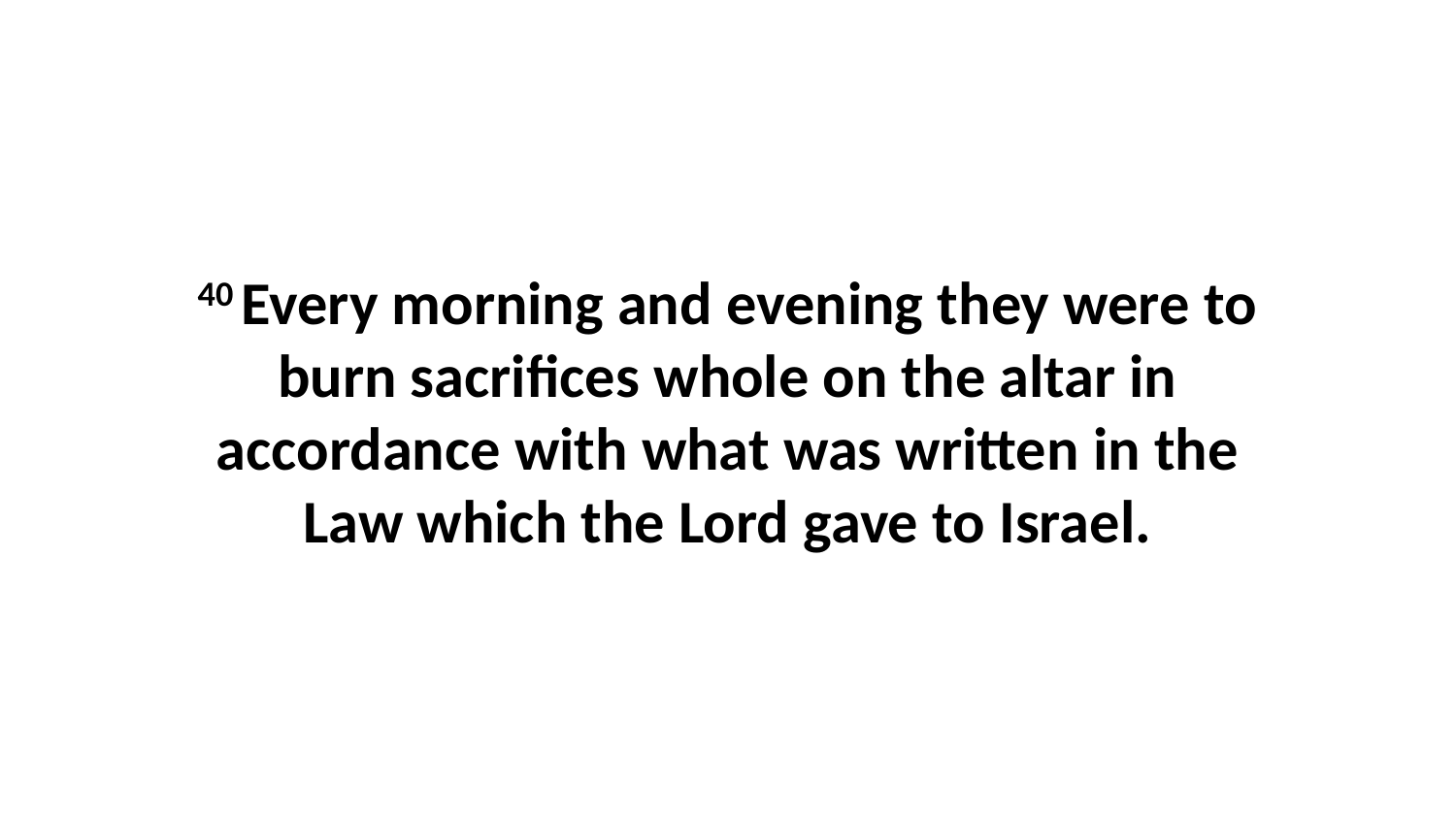

40 Every morning and evening they were to burn sacrifices whole on the altar in accordance with what was written in the Law which the Lord gave to Israel.